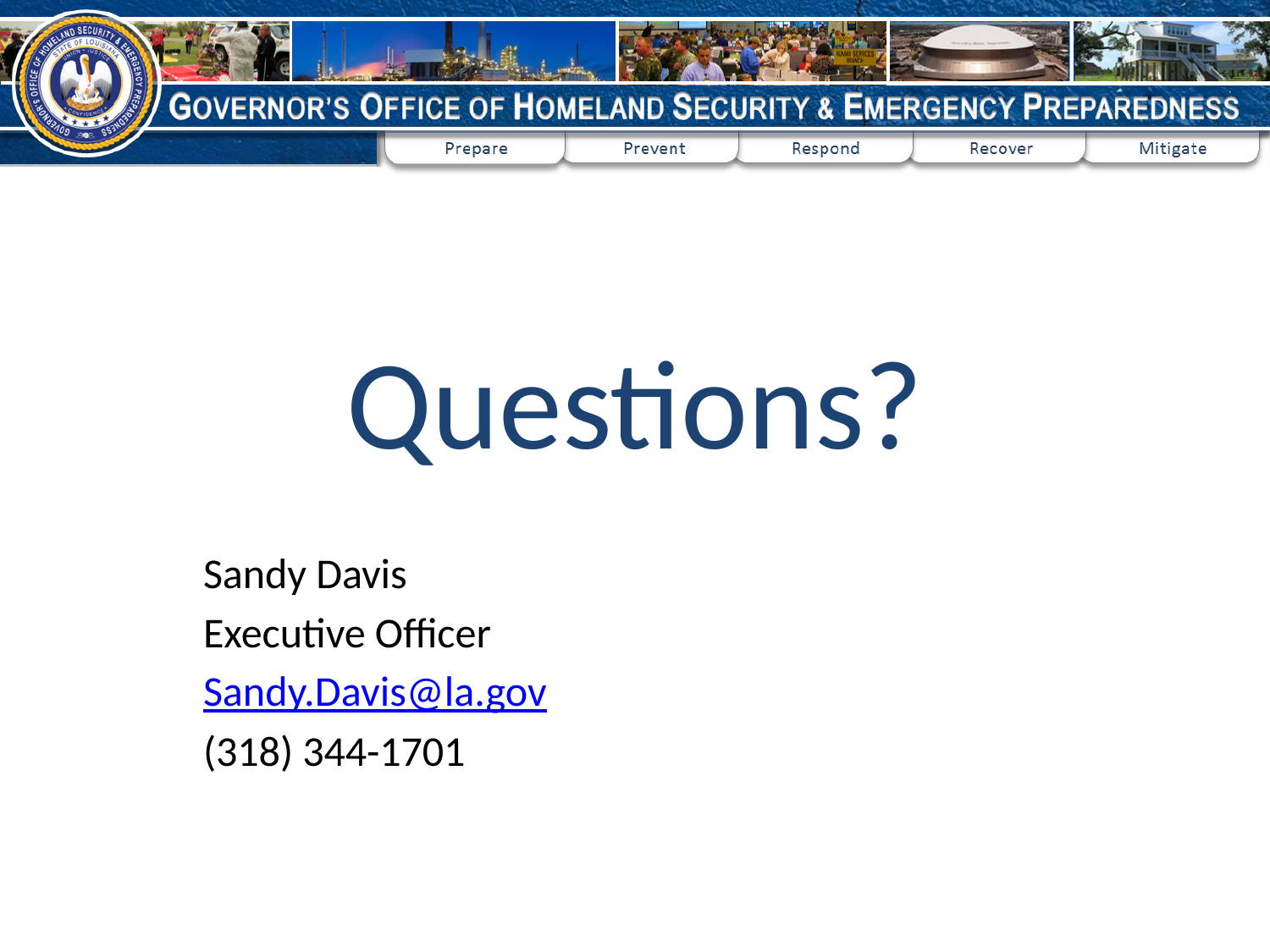

# Questions?
Sandy Davis
Executive Officer
Sandy.Davis@la.gov
(318) 344-1701